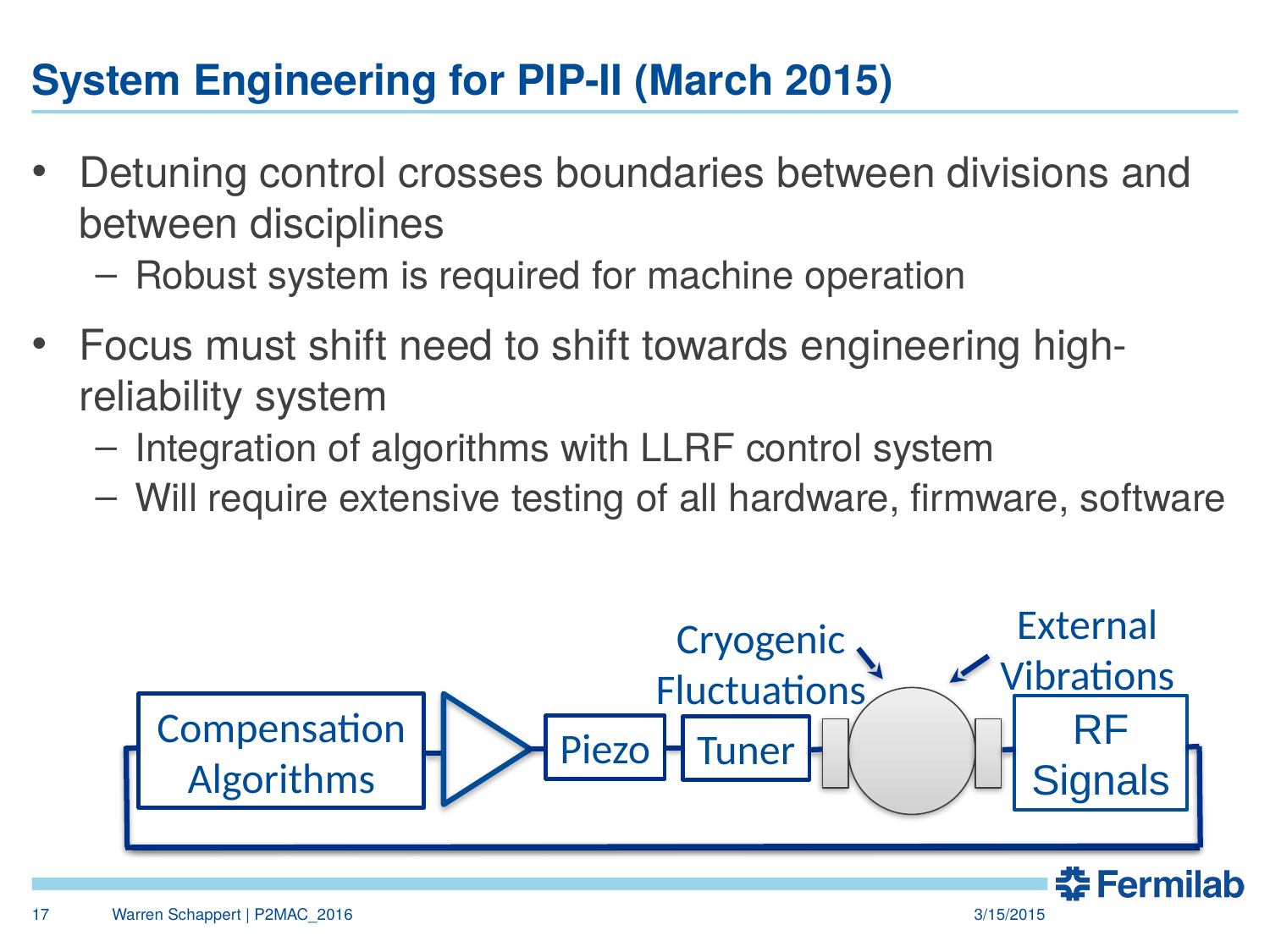

# System Engineering for PIP-II (March 2015)
Detuning control crosses boundaries between divisions and between disciplines
Robust system is required for machine operation
Focus must shift need to shift towards engineering high-reliability system
Integration of algorithms with LLRF control system
Will require extensive testing of all hardware, firmware, software
External
Vibrations
Cryogenic
Fluctuations

Compensation Algorithms
RF Signals

Piezo
Tuner
17
Warren Schappert | P2MAC_2016
3/15/2015